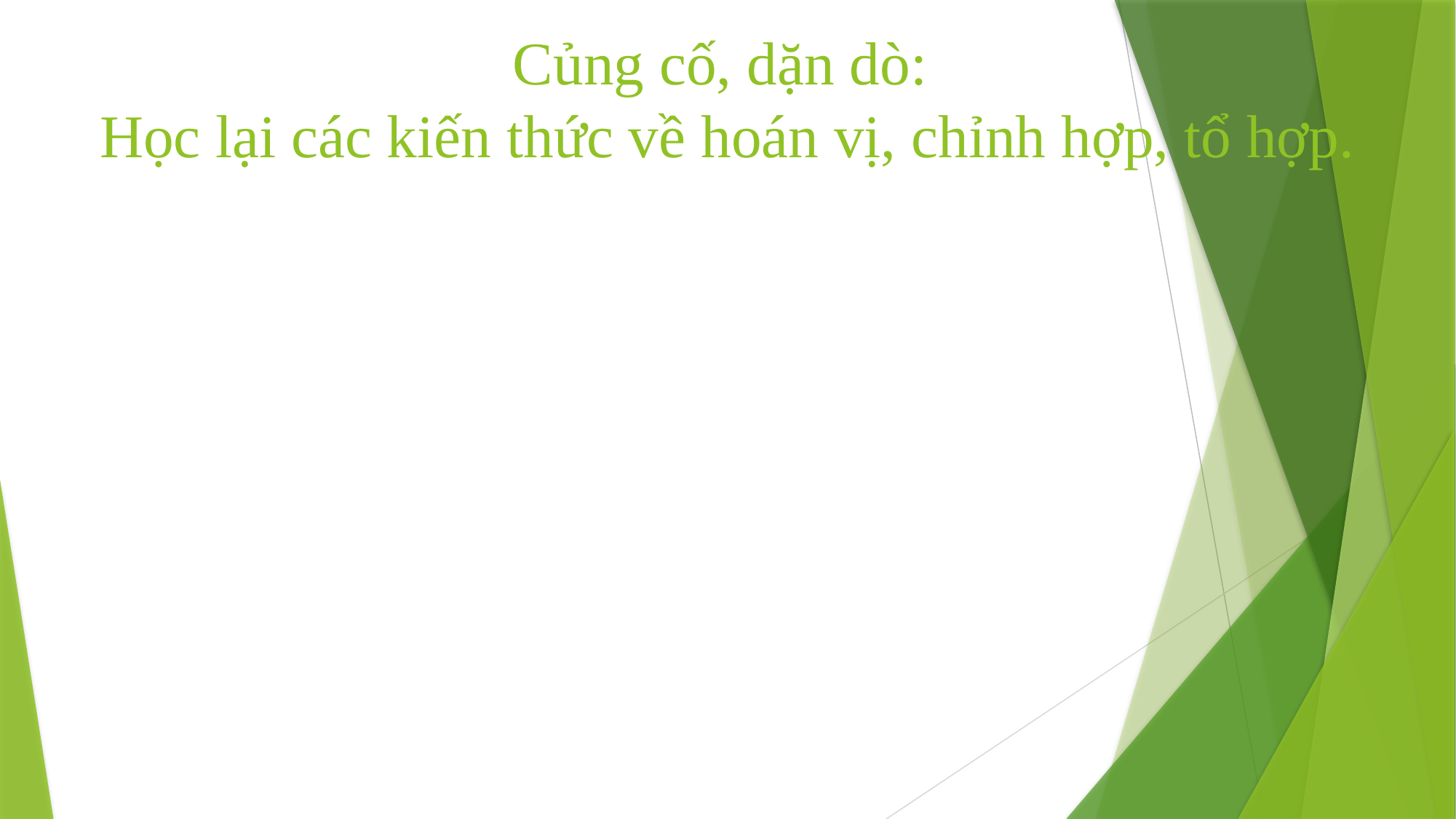

# Củng cố, dặn dò: Học lại các kiến thức về hoán vị, chỉnh hợp, tổ hợp.